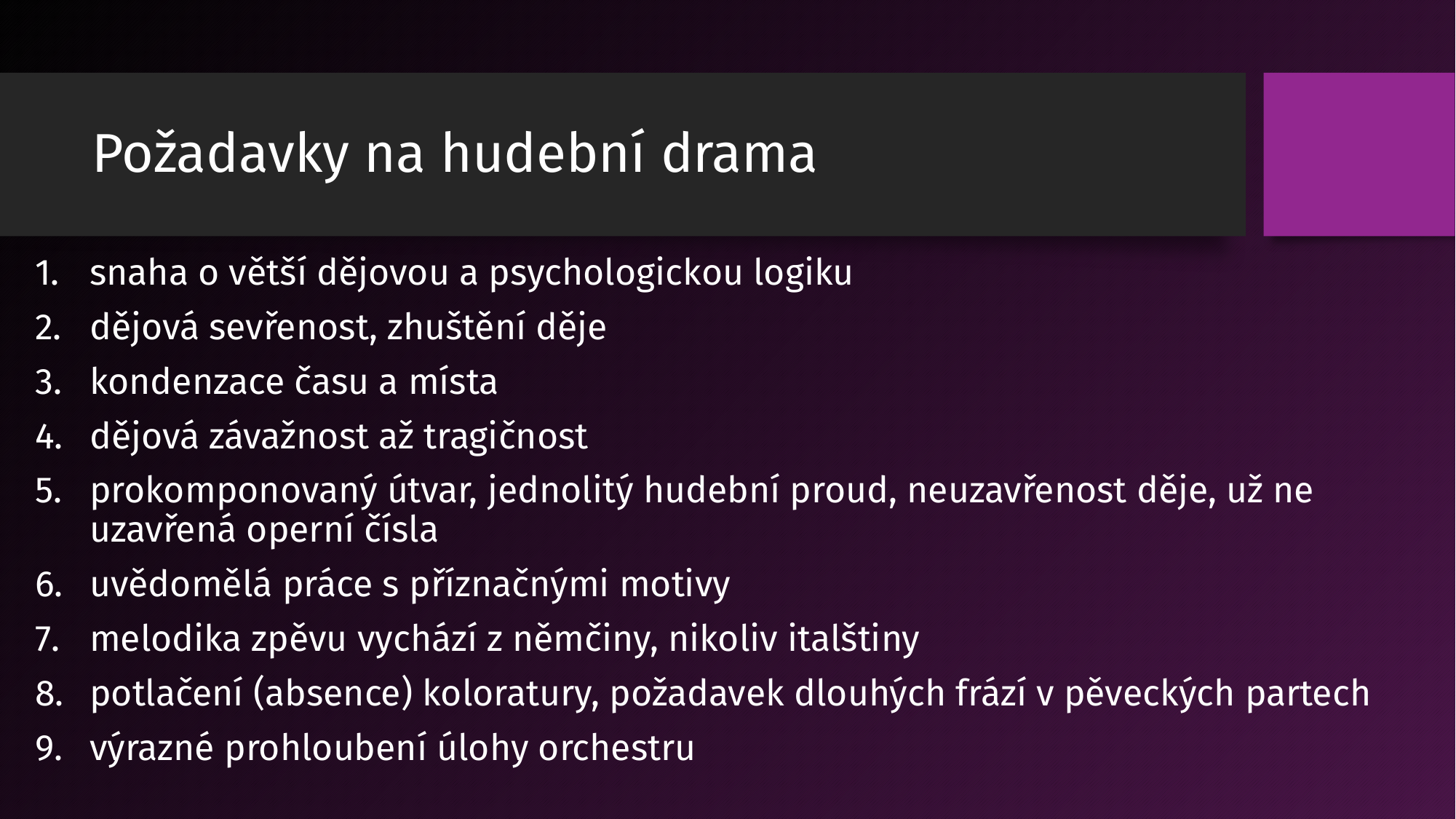

# Požadavky na hudební drama
snaha o větší dějovou a psychologickou logiku
dějová sevřenost, zhuštění děje
kondenzace času a místa
dějová závažnost až tragičnost
prokomponovaný útvar, jednolitý hudební proud, neuzavřenost děje, už ne uzavřená operní čísla
uvědomělá práce s příznačnými motivy
melodika zpěvu vychází z němčiny, nikoliv italštiny
potlačení (absence) koloratury, požadavek dlouhých frází v pěveckých partech
výrazné prohloubení úlohy orchestru